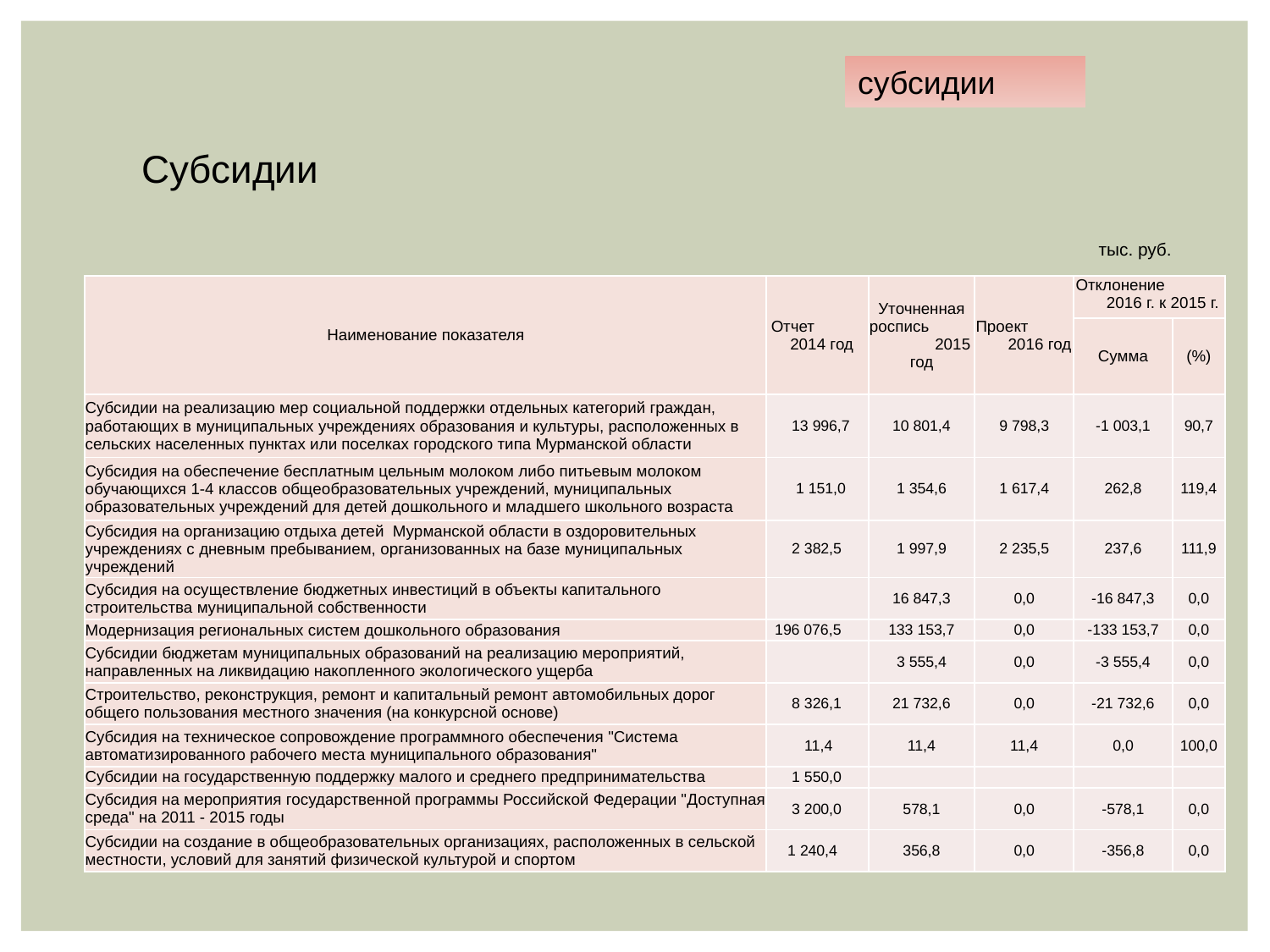

субсидии
Субсидии
тыс. руб.
| Наименование показателя | Отчет 2014 год | Уточненная роспись 2015 год | Проект 2016 год | Отклонение 2016 г. к 2015 г. |  |
| --- | --- | --- | --- | --- | --- |
|  |  |  |  | Сумма | (%) |
| Субсидии на реализацию мер социальной поддержки отдельных категорий граждан, работающих в муниципальных учреждениях образования и культуры, расположенных в сельских населенных пунктах или поселках городского типа Мурманской области | 13 996,7 | 10 801,4 | 9 798,3 | -1 003,1 | 90,7 |
| Субсидия на обеспечение бесплатным цельным молоком либо питьевым молоком обучающихся 1-4 классов общеобразовательных учреждений, муниципальных образовательных учреждений для детей дошкольного и младшего школьного возраста | 1 151,0 | 1 354,6 | 1 617,4 | 262,8 | 119,4 |
| Субсидия на организацию отдыха детей Мурманской области в оздоровительных учреждениях с дневным пребыванием, организованных на базе муниципальных учреждений | 2 382,5 | 1 997,9 | 2 235,5 | 237,6 | 111,9 |
| Субсидия на осуществление бюджетных инвестиций в объекты капитального строительства муниципальной собственности |  | 16 847,3 | 0,0 | -16 847,3 | 0,0 |
| Модернизация региональных систем дошкольного образования | 196 076,5 | 133 153,7 | 0,0 | -133 153,7 | 0,0 |
| Субсидии бюджетам муниципальных образований на реализацию мероприятий, направленных на ликвидацию накопленного экологического ущерба |  | 3 555,4 | 0,0 | -3 555,4 | 0,0 |
| Строительство, реконструкция, ремонт и капитальный ремонт автомобильных дорог общего пользования местного значения (на конкурсной основе) | 8 326,1 | 21 732,6 | 0,0 | -21 732,6 | 0,0 |
| Субсидия на техническое сопровождение программного обеспечения "Система автоматизированного рабочего места муниципального образования" | 11,4 | 11,4 | 11,4 | 0,0 | 100,0 |
| Субсидии на государственную поддержку малого и среднего предпринимательства | 1 550,0 |  |  |  |  |
| Субсидия на мероприятия государственной программы Российской Федерации "Доступная среда" на 2011 - 2015 годы | 3 200,0 | 578,1 | 0,0 | -578,1 | 0,0 |
| Субсидии на создание в общеобразовательных организациях, расположенных в сельской местности, условий для занятий физической культурой и спортом | 1 240,4 | 356,8 | 0,0 | -356,8 | 0,0 |